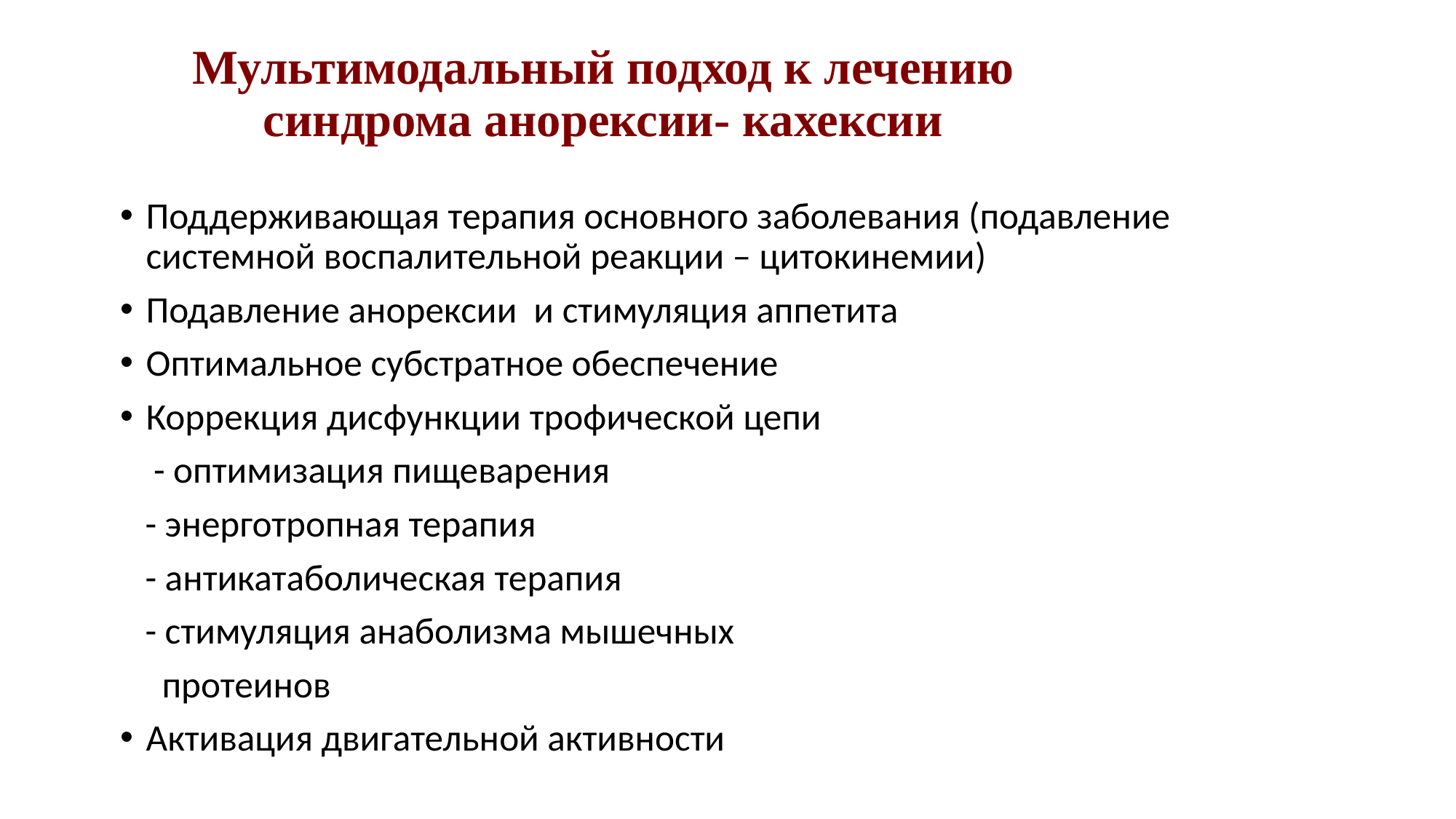

# Мультимодальный подход к лечению синдрома анорексии- кахексии
Поддерживающая терапия основного заболевания (подавление системной воспалительной реакции – цитокинемии)
Подавление анорексии  и стимуляция аппетита
Оптимальное субстратное обеспечение
Коррекция дисфункции трофической цепи
    - оптимизация пищеварения
   - энерготропная терапия
   - антикатаболическая терапия
   - стимуляция анаболизма мышечных
     протеинов
Активация двигательной активности